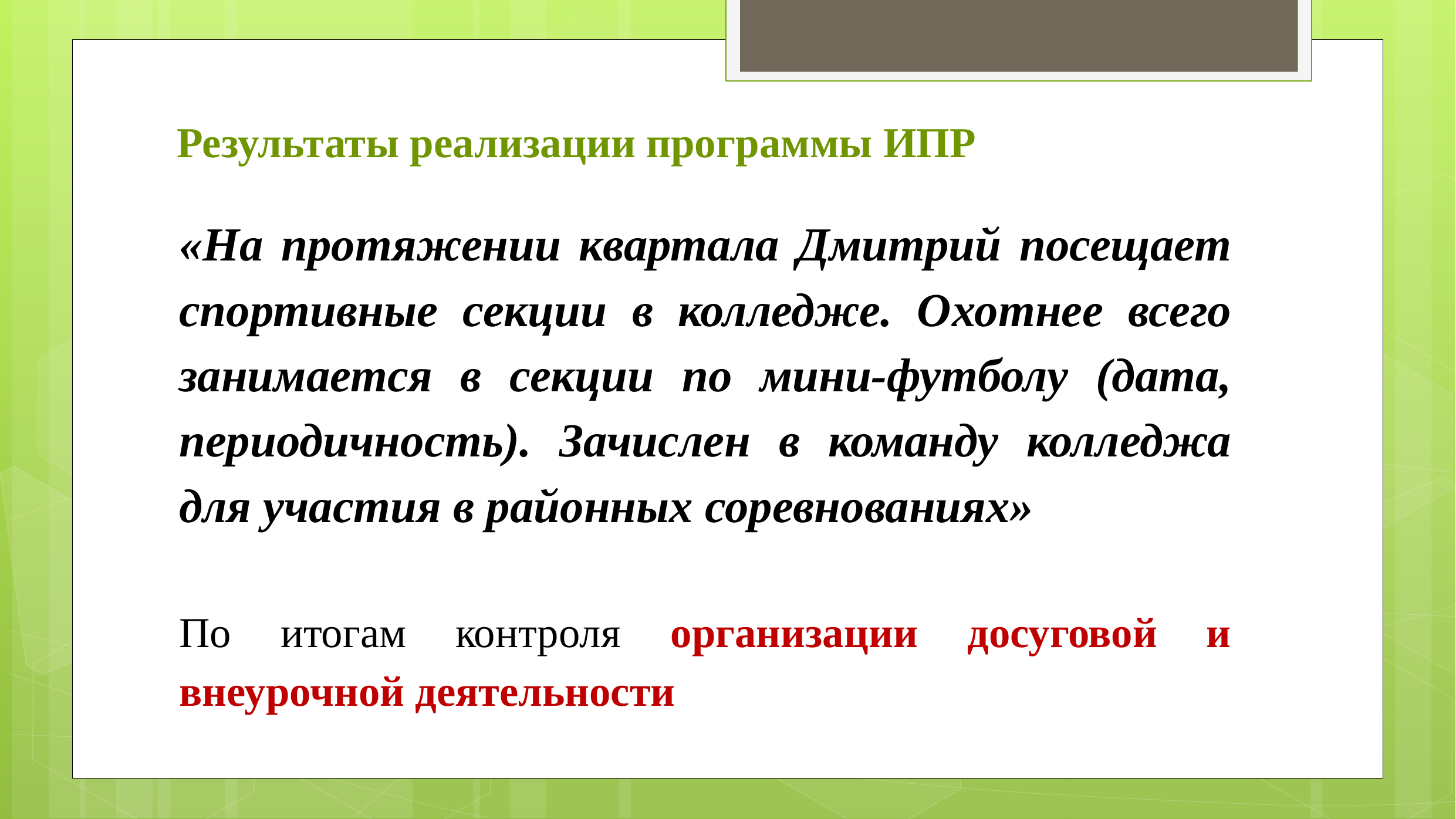

# Результаты реализации программы ИПР
«На протяжении квартала Дмитрий посещает спортивные секции в колледже. Охотнее всего занимается в секции по мини-футболу (дата, периодичность). Зачислен в команду колледжа для участия в районных соревнованиях»

По итогам контроля организации досуговой и внеурочной деятельности